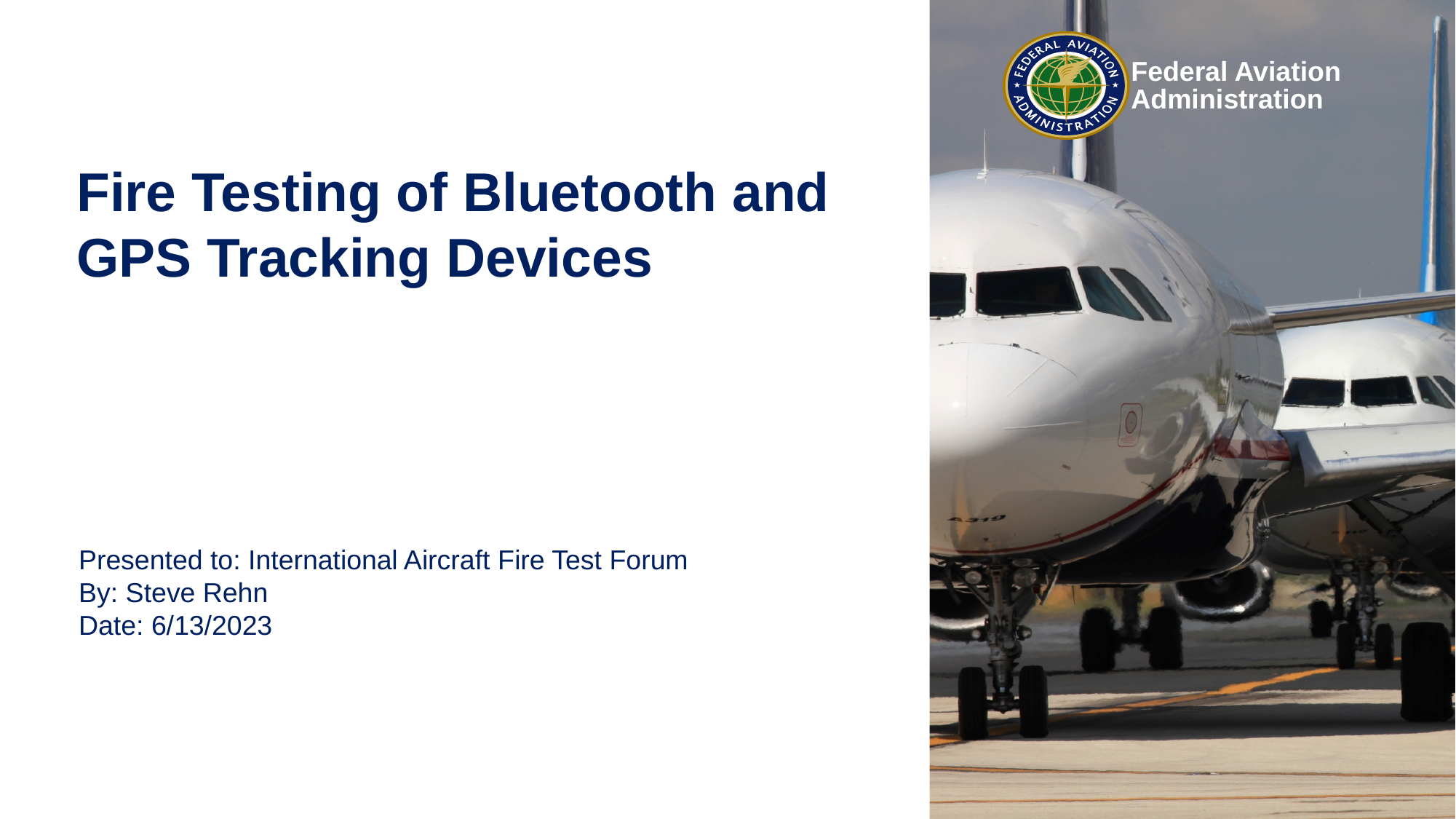

# Fire Testing of Bluetooth and GPS Tracking Devices